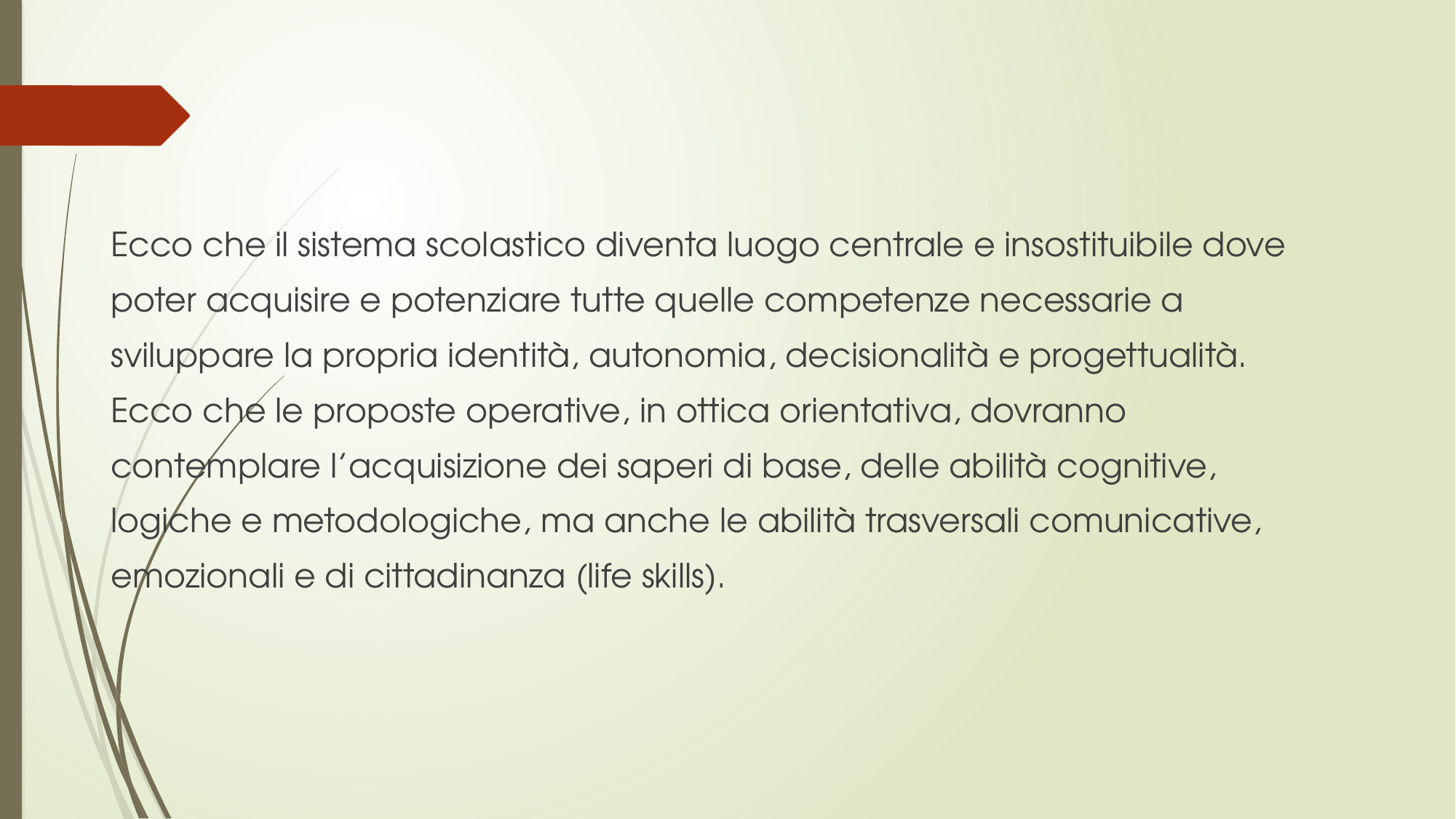

Ecco che il sistema scolastico diventa luogo centrale e insostituibile dove
poter acquisire e potenziare tutte quelle competenze necessarie a
sviluppare la propria identità, autonomia, decisionalità e progettualità.
Ecco che le proposte operative, in ottica orientativa, dovranno
contemplare l’acquisizione dei saperi di base, delle abilità cognitive,
logiche e metodologiche, ma anche le abilità trasversali comunicative,
emozionali e di cittadinanza (life skills).